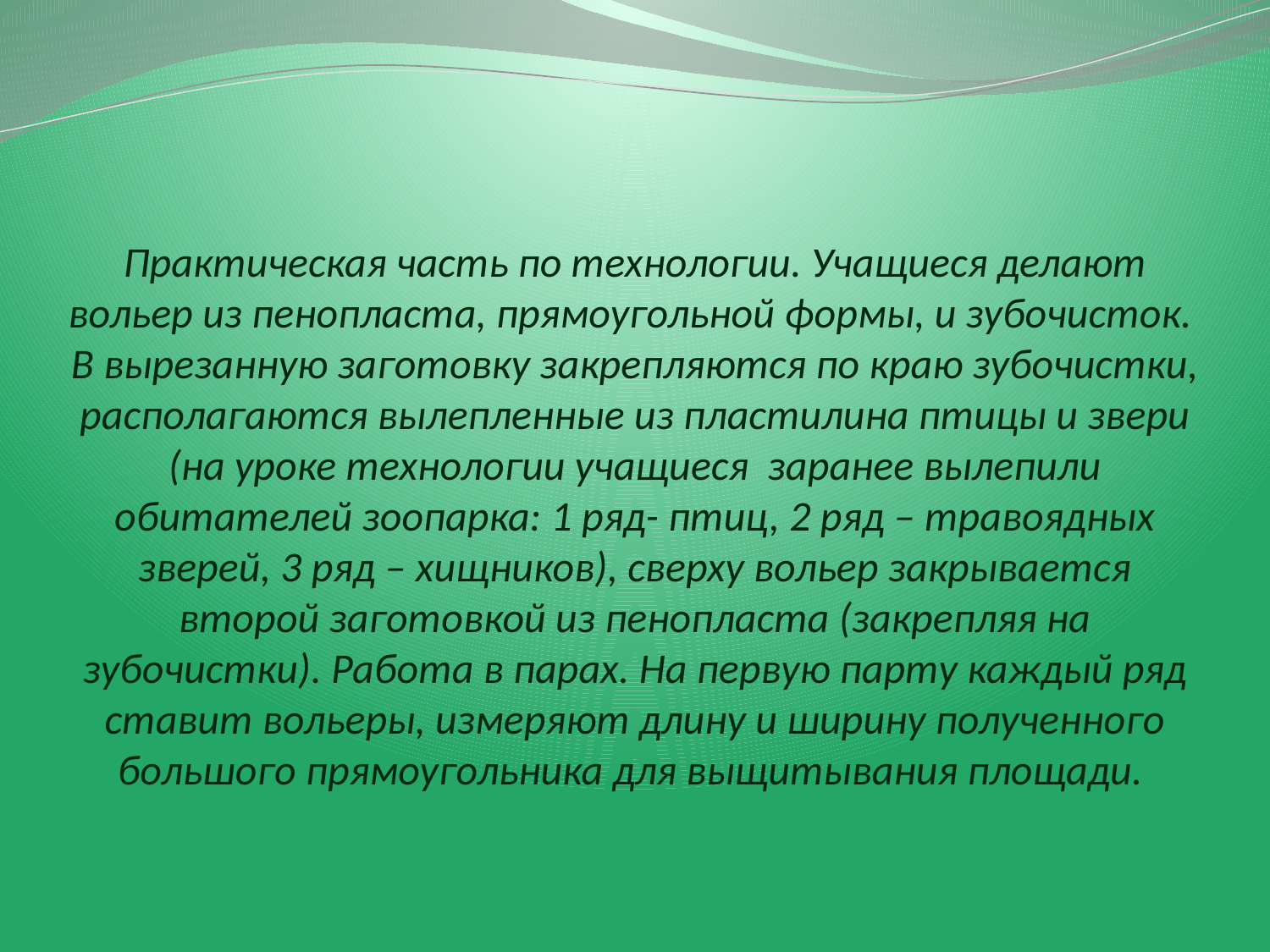

# Практическая часть по технологии. Учащиеся делают вольер из пенопласта, прямоугольной формы, и зубочисток.  В вырезанную заготовку закрепляются по краю зубочистки, располагаются вылепленные из пластилина птицы и звери (на уроке технологии учащиеся  заранее вылепили обитателей зоопарка: 1 ряд- птиц, 2 ряд – травоядных зверей, 3 ряд – хищников), сверху вольер закрывается второй заготовкой из пенопласта (закрепляя на зубочистки). Работа в парах. На первую парту каждый ряд ставит вольеры, измеряют длину и ширину полученного большого прямоугольника для выщитывания площади.